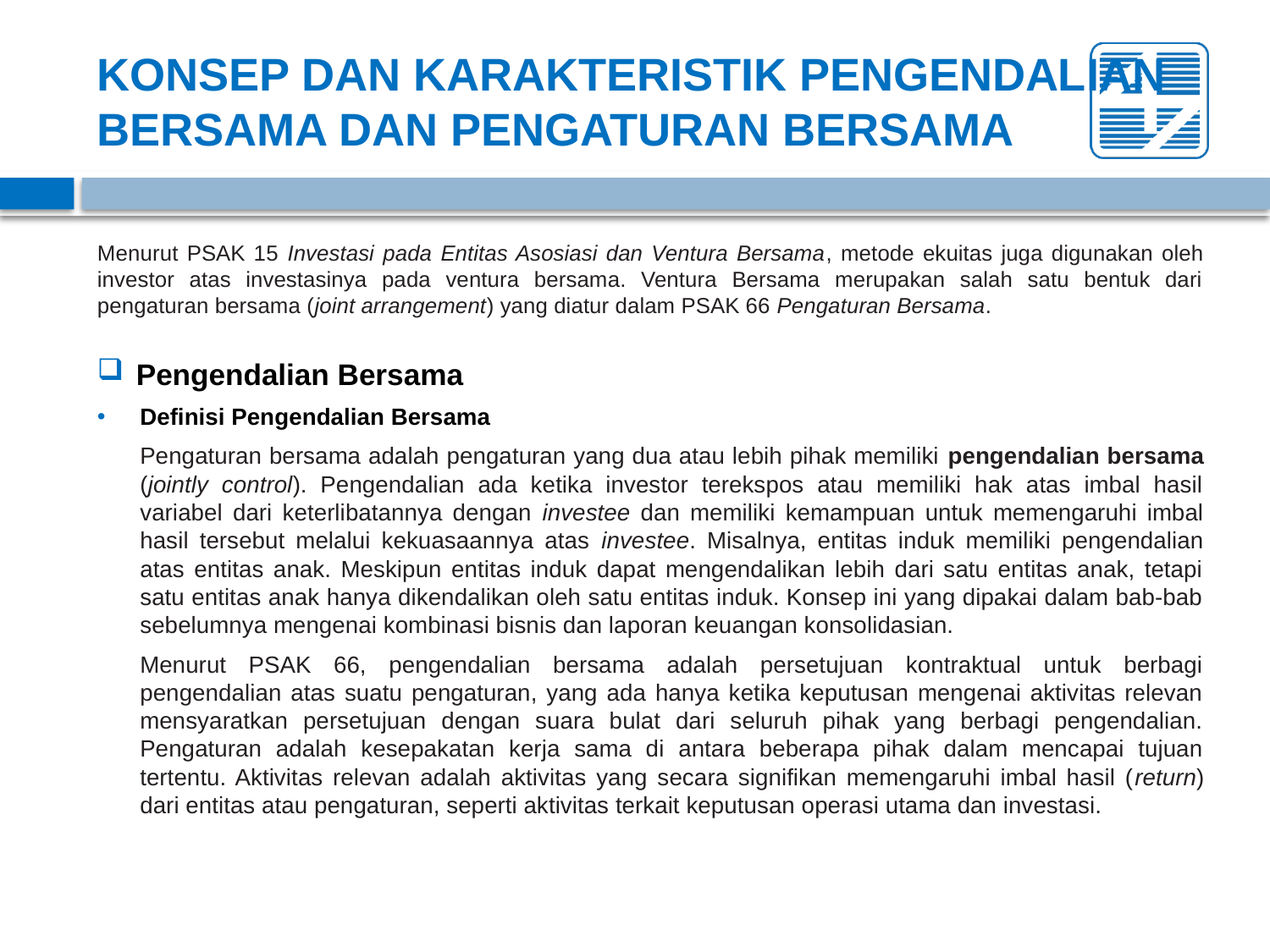

# KONSEP DAN KARAKTERISTIK PENGENDALIAN BERSAMA DAN PENGATURAN BERSAMA
Menurut PSAK 15 Investasi pada Entitas Asosiasi dan Ventura Bersama, metode ekuitas juga digunakan oleh investor atas investasinya pada ventura bersama. Ventura Bersama merupakan salah satu bentuk dari pengaturan bersama (joint arrangement) yang diatur dalam PSAK 66 Pengaturan Bersama.

 Pengendalian Bersama
Definisi Pengendalian Bersama
	Pengaturan bersama adalah pengaturan yang dua atau lebih pihak memiliki pengendalian bersama (jointly control). Pengendalian ada ketika investor terekspos atau memiliki hak atas imbal hasil variabel dari keterlibatannya dengan investee dan memiliki kemampuan untuk memengaruhi imbal hasil tersebut melalui kekuasaannya atas investee. Misalnya, entitas induk memiliki pengendalian atas entitas anak. Meskipun entitas induk dapat mengendalikan lebih dari satu entitas anak, tetapi satu entitas anak hanya dikendalikan oleh satu entitas induk. Konsep ini yang dipakai dalam bab-bab sebelumnya mengenai kombinasi bisnis dan laporan keuangan konsolidasian.
	Menurut PSAK 66, pengendalian bersama adalah persetujuan kontraktual untuk berbagi pengendalian atas suatu pengaturan, yang ada hanya ketika keputusan mengenai aktivitas relevan mensyaratkan persetujuan dengan suara bulat dari seluruh pihak yang berbagi pengendalian. Pengaturan adalah kesepakatan kerja sama di antara beberapa pihak dalam mencapai tujuan tertentu. Aktivitas relevan adalah aktivitas yang secara signifikan memengaruhi imbal hasil (return) dari entitas atau pengaturan, seperti aktivitas terkait keputusan operasi utama dan investasi.